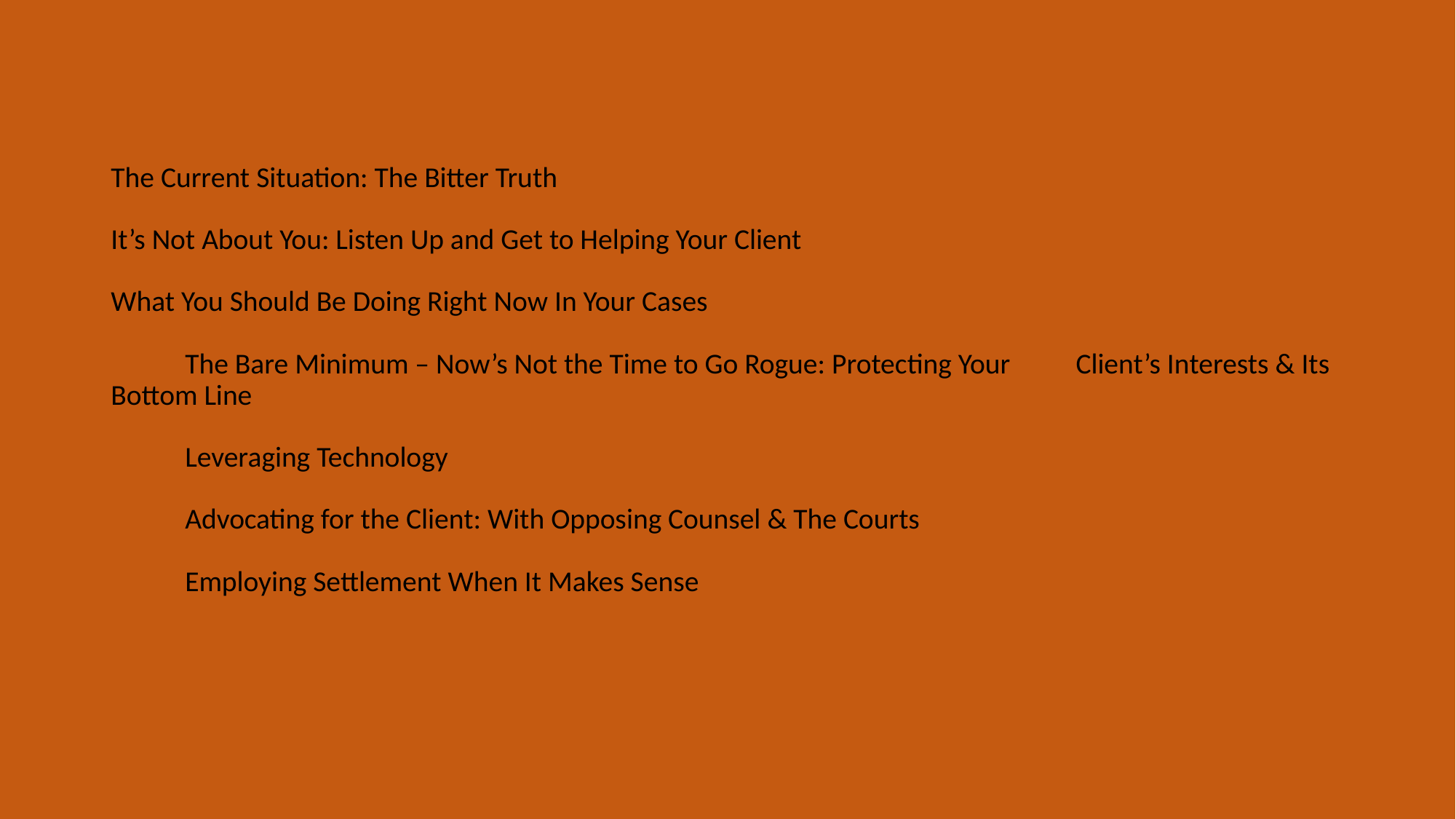

# The Current Situation: The Bitter Truth It’s Not About You: Listen Up and Get to Helping Your Client What You Should Be Doing Right Now In Your Cases The Bare Minimum – Now’s Not the Time to Go Rogue: Protecting Your 	Client’s Interests & Its Bottom Line Leveraging Technology Advocating for the Client: With Opposing Counsel & The Courts Employing Settlement When It Makes Sense